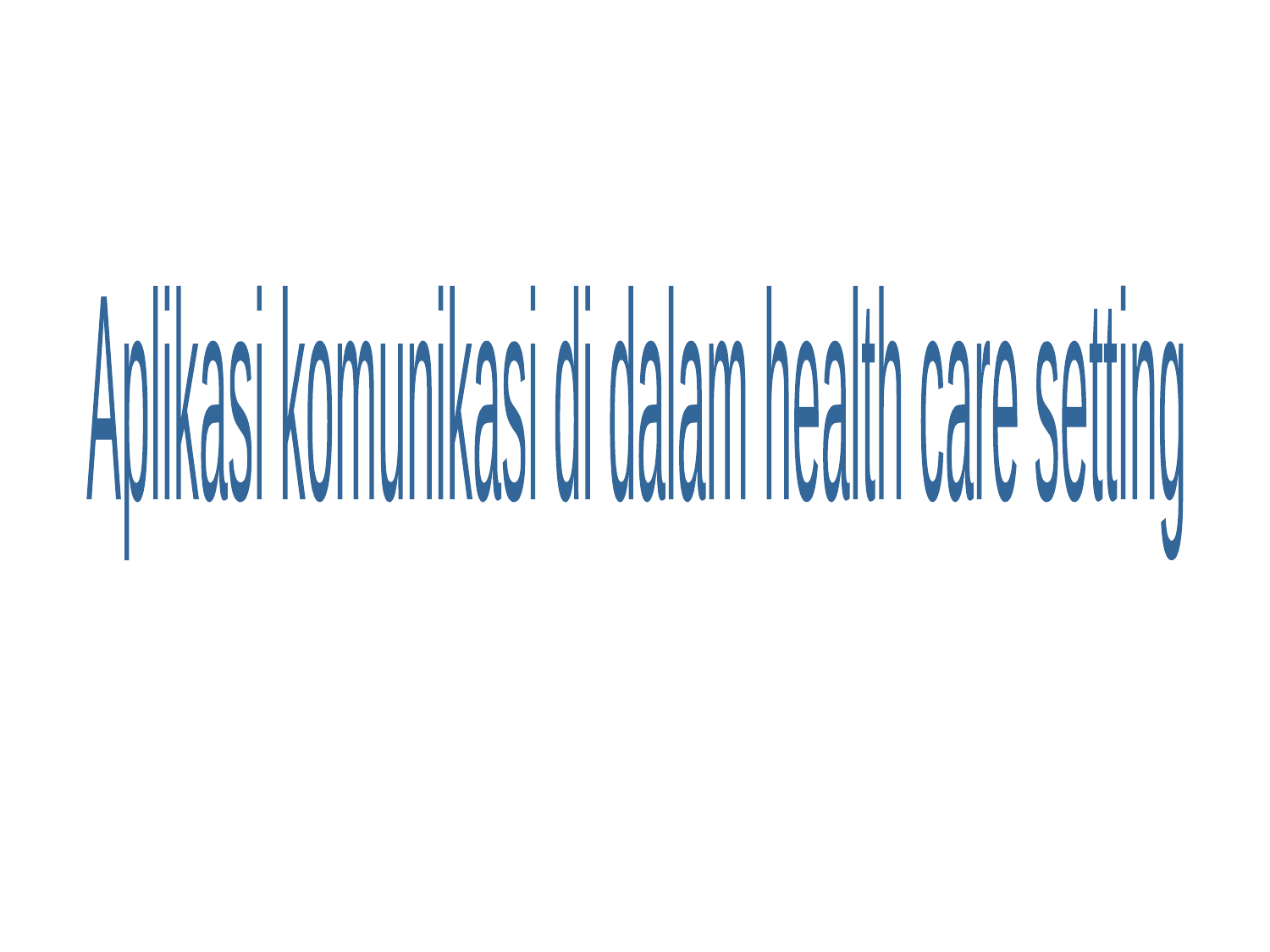

Aplikasi komunikasi di dalam health care setting